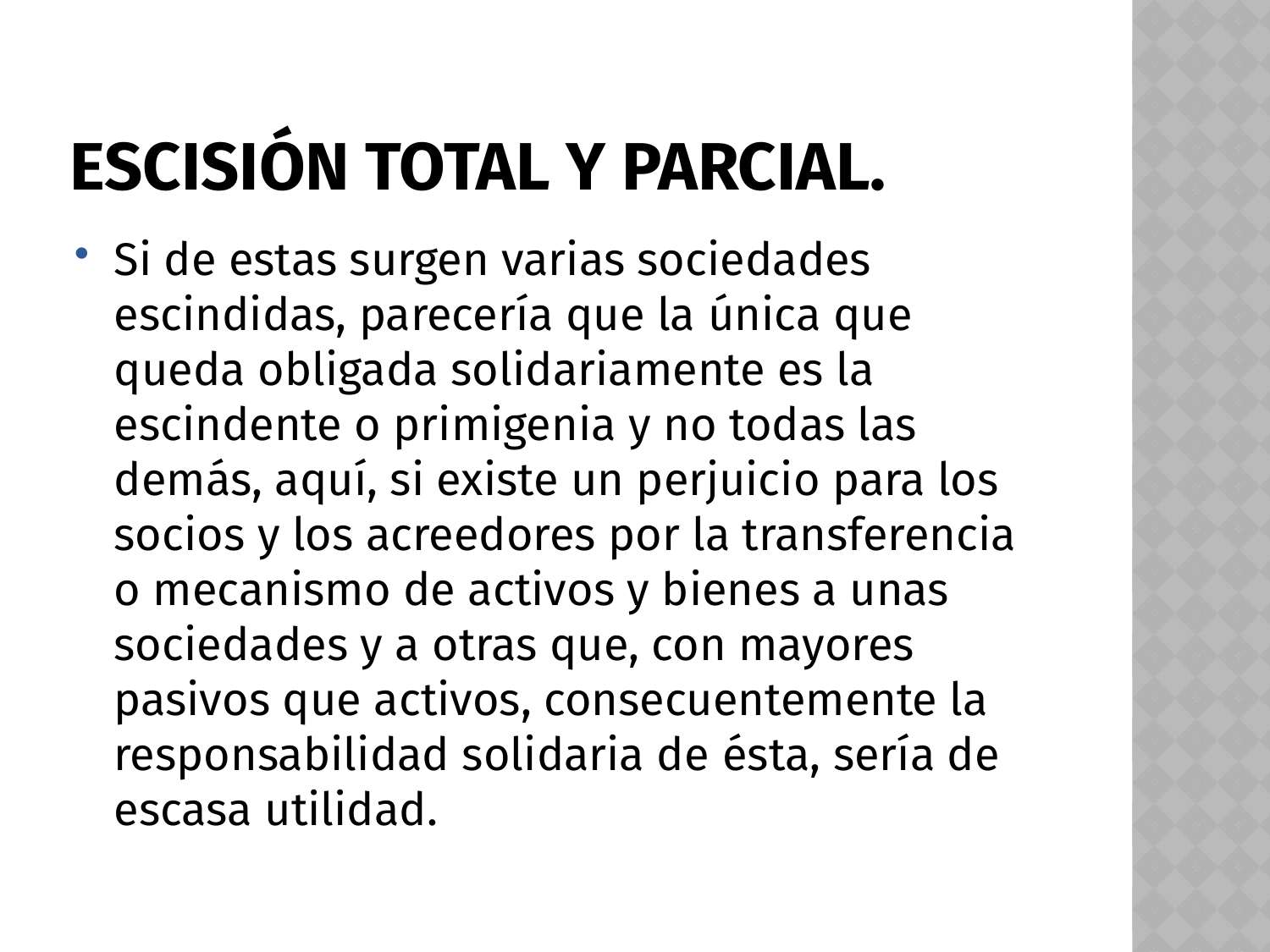

# Escisión total y parcial.
Si de estas surgen varias sociedades escindidas, parecería que la única que queda obligada solidariamente es la escindente o primigenia y no todas las demás, aquí, si existe un perjuicio para los socios y los acreedores por la transferencia o mecanismo de activos y bienes a unas sociedades y a otras que, con mayores pasivos que activos, consecuentemente la responsabilidad solidaria de ésta, sería de escasa utilidad.